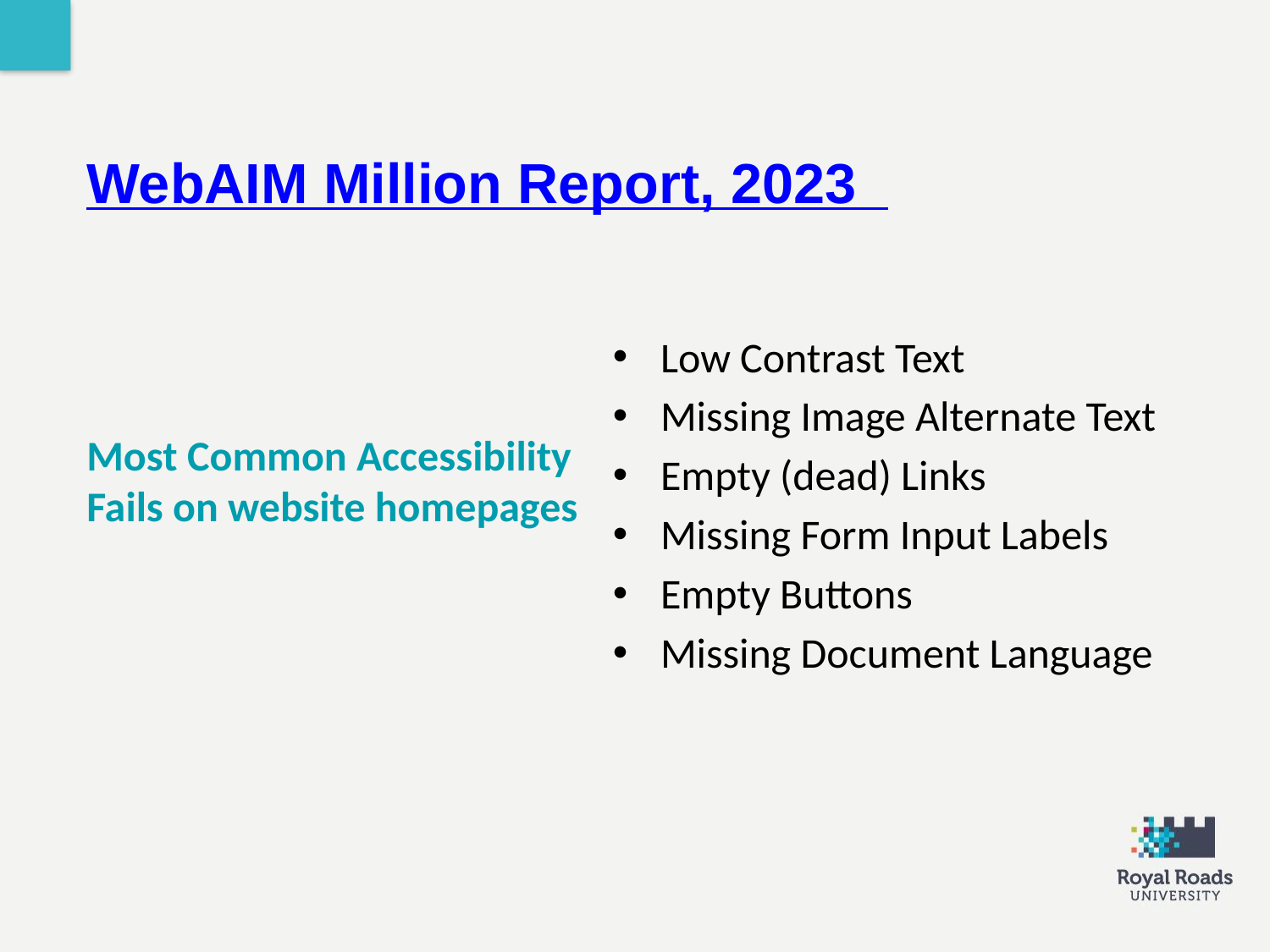

WebAIM Million Report, 2023
# Most Common Accessibility Fails on website homepages
Low Contrast Text
Missing Image Alternate Text
Empty (dead) Links
Missing Form Input Labels
Empty Buttons
Missing Document Language